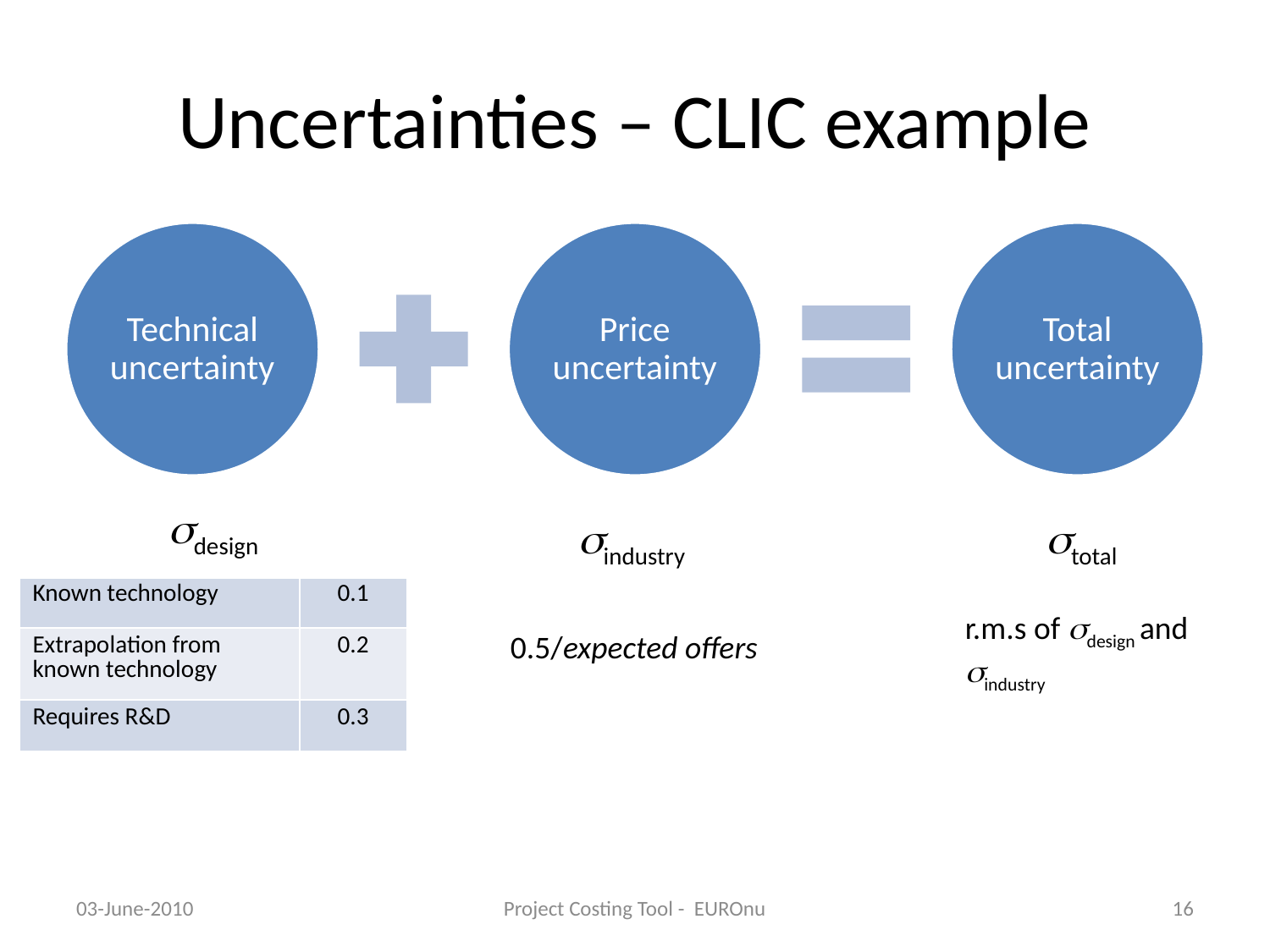

# Uncertainties – CLIC example
Technical uncertainty

Price uncertainty

Total uncertainty
| σdesign |  |
| --- | --- |
| Known technology | 0.1 |
| Extrapolation from known technology | 0.2 |
| Requires R&D | 0.3 |
σindustry

0.5/expected offers

σtotal

r.m.s of σdesign and σindustry

03-June-2010
Project Costing Tool -  EUROnu
16